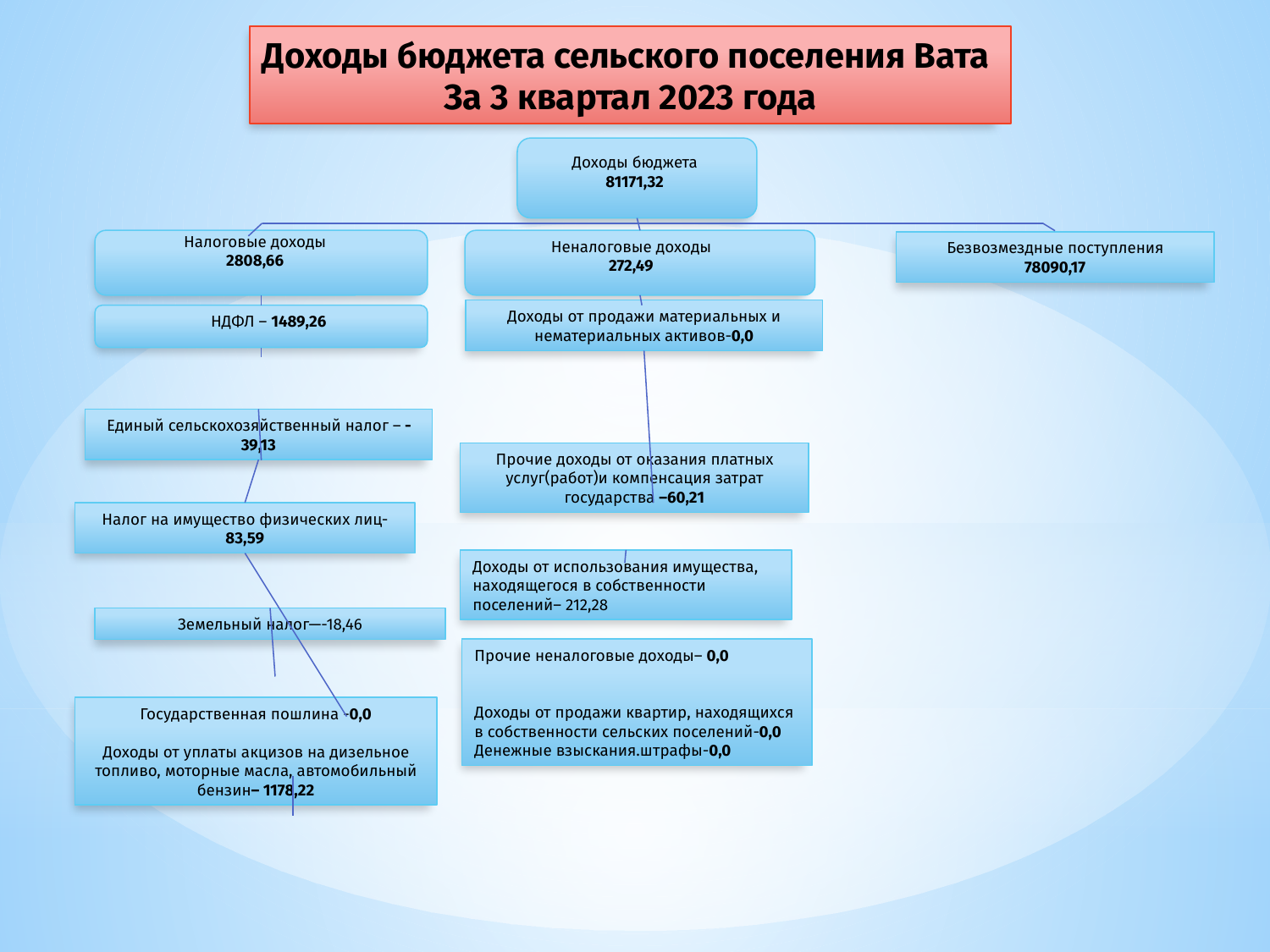

Доходы бюджета сельского поселения Вата
За 3 квартал 2023 года

Доходы бюджета
81171,32
Налоговые доходы
2808,66

Неналоговые доходы
272,49
Безвозмездные поступления
78090,17
Доходы от продажи материальных и нематериальных активов-0,0
НДФЛ – 1489,26

Единый сельскохозяйственный налог – -39,13
Прочие доходы от оказания платных услуг(работ)и компенсация затрат государства –60,21
Налог на имущество физических лиц- 83,59
Доходы от использования имущества, находящегося в собственности поселений– 212,28
Земельный налог—-18,46
Прочие неналоговые доходы– 0,0

Доходы от продажи квартир, находящихся в собственности сельских поселений-0,0
Денежные взыскания.штрафы-0,0
Государственная пошлина -0,0

Доходы от уплаты акцизов на дизельное топливо, моторные масла, автомобильный бензин– 1178,22